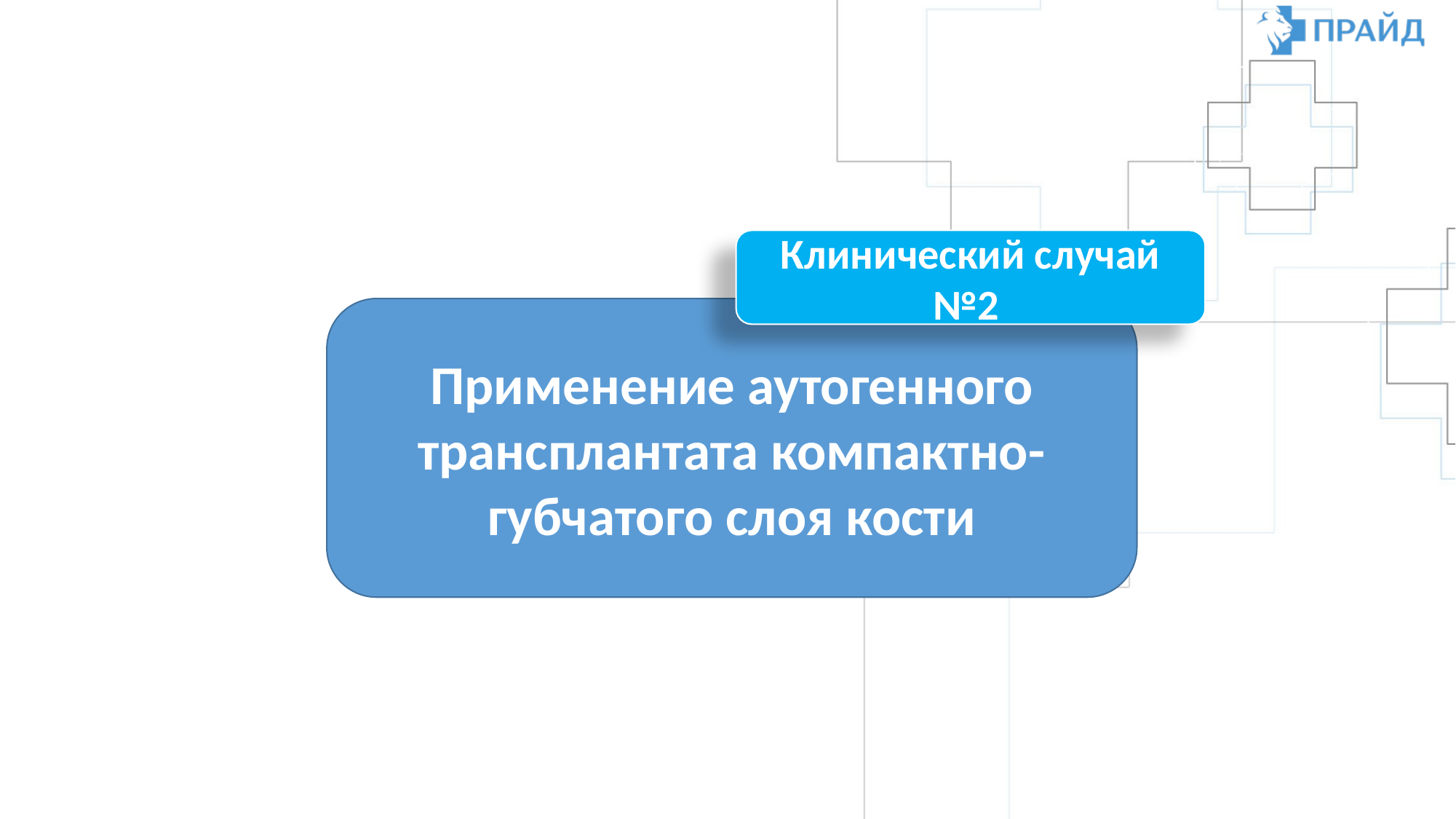

Клинический случай №2
Применение аутогенного трансплантата компактно-губчатого слоя кости